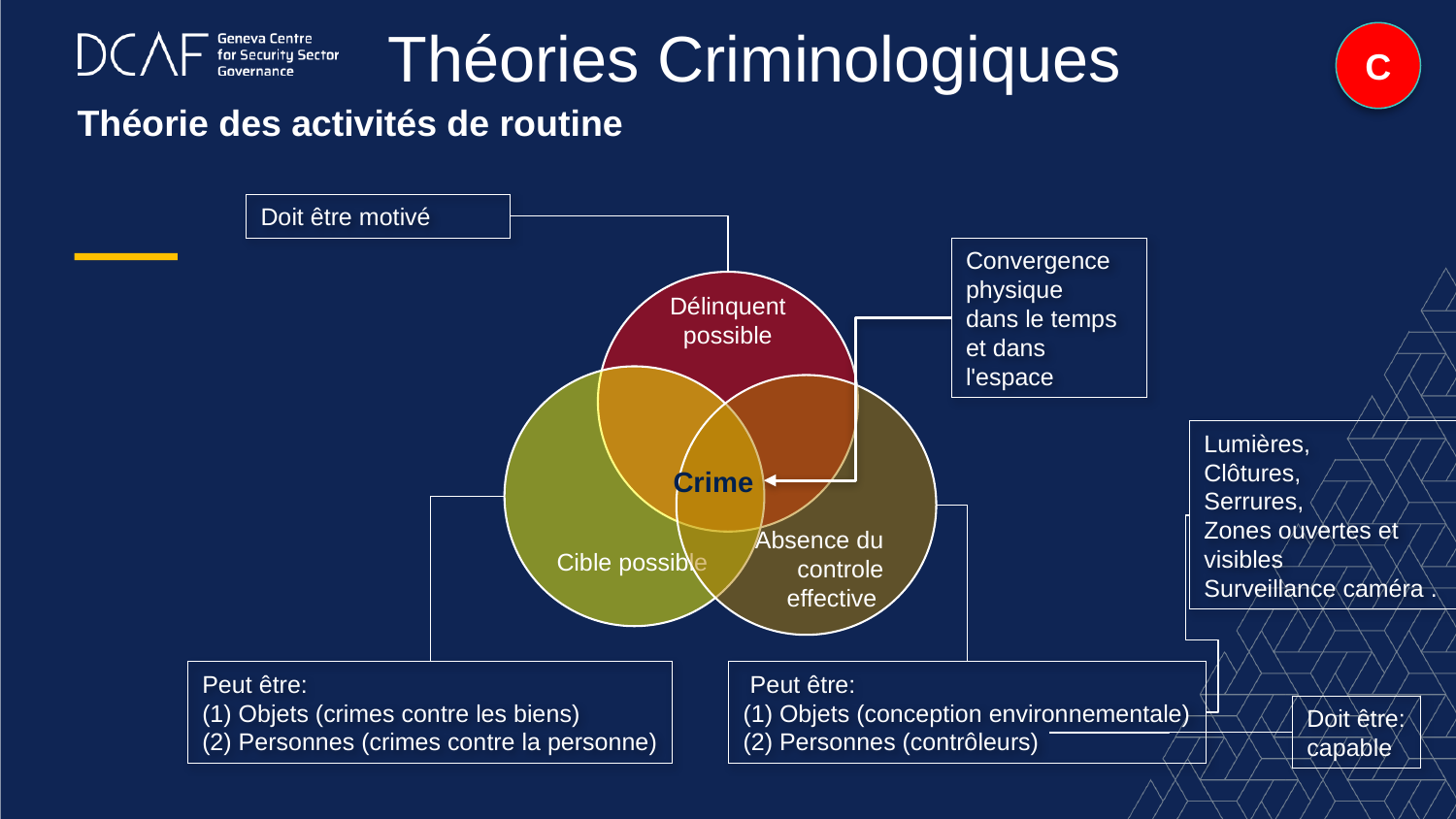

Théories Criminologiques
C
Théorie des activités de routine
Doit être motivé
Convergence physique
dans le temps et dans l'espace
 Crime
Délinquent
possible

Cible possible

Absence du controle effective
Lumières,
Clôtures,
Serrures,
Zones ouvertes et visibles
Surveillance caméra .
Peut être:
(1) Objets (crimes contre les biens)
(2) Personnes (crimes contre la personne)
 Peut être:
(1) Objets (conception environnementale)
(2) Personnes (contrôleurs)
Doit être:
capable